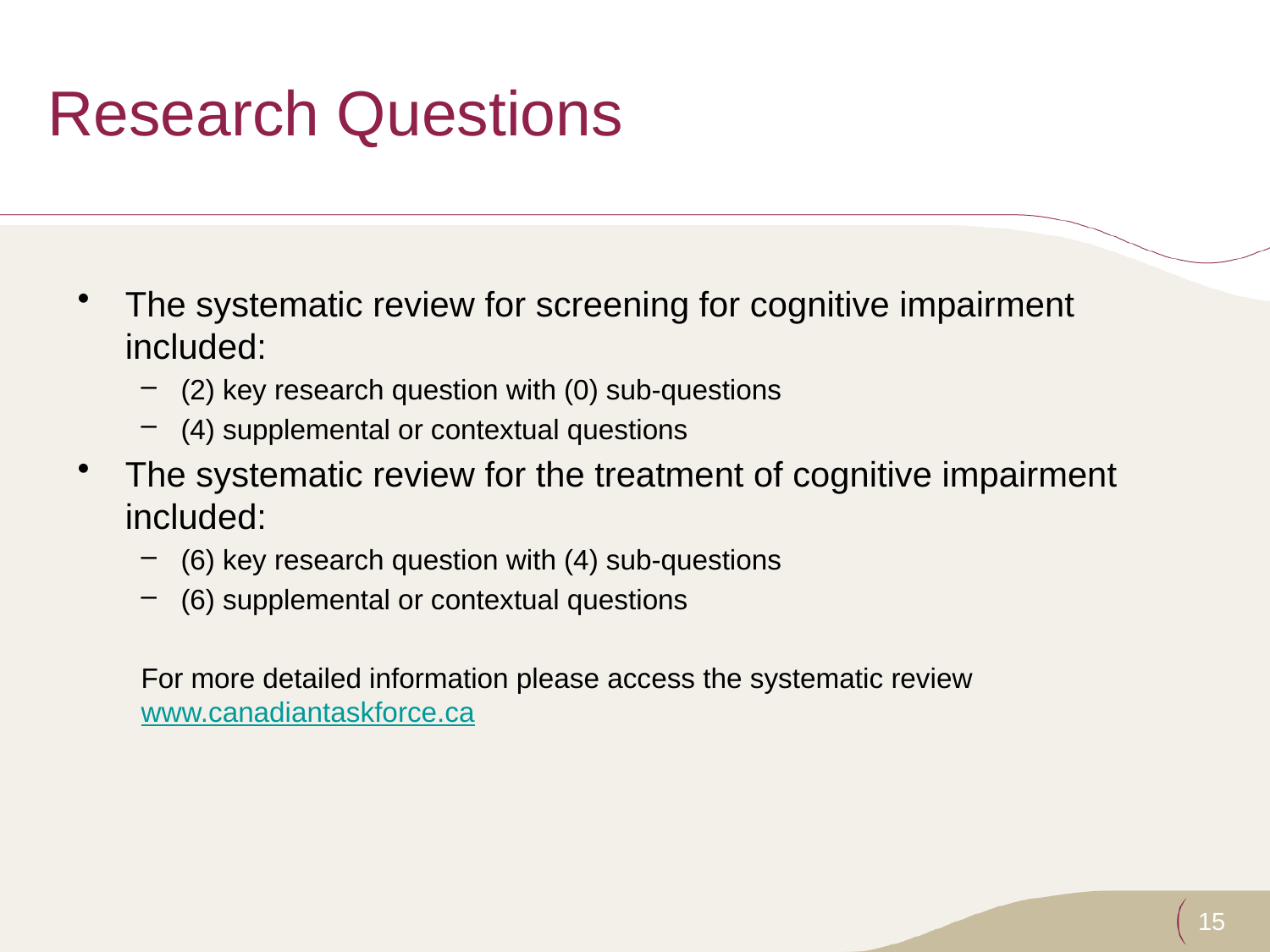

# Research Questions
The systematic review for screening for cognitive impairment included:
(2) key research question with (0) sub-questions
(4) supplemental or contextual questions
The systematic review for the treatment of cognitive impairment included:
(6) key research question with (4) sub-questions
(6) supplemental or contextual questions

For more detailed information please access the systematic review www.canadiantaskforce.ca

15